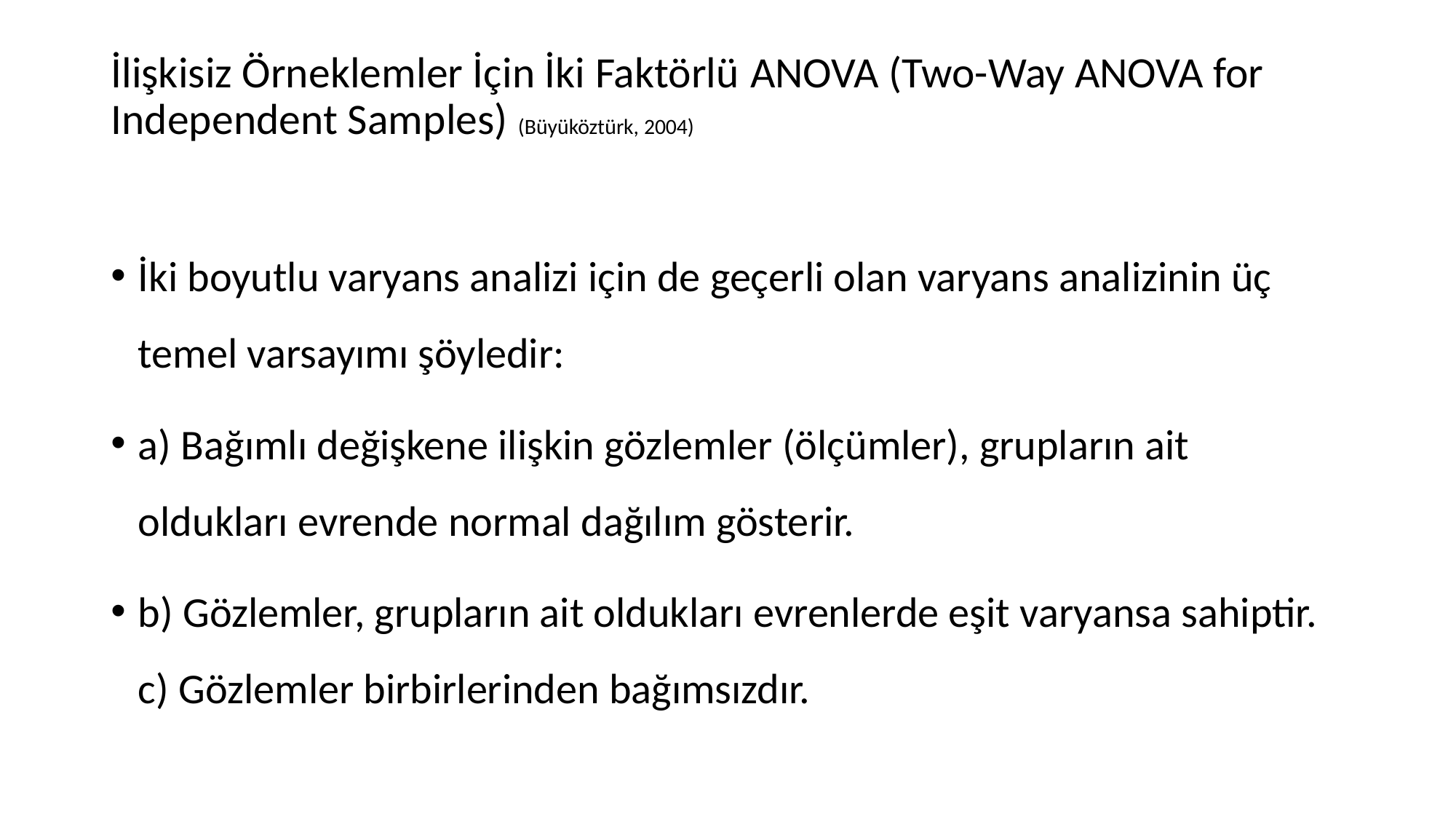

# İlişkisiz Örneklemler İçin İki Faktörlü Anova (Two-Way ANOVA for Independent Samples) (Büyüköztürk, 2004)
İki boyutlu varyans analizi için de geçerli olan varyans analizinin üç temel varsayımı şöyledir:
a) Bağımlı değişkene ilişkin gözlemler (ölçümler), grupların ait oldukları evrende normal dağılım gösterir.
b) Gözlemler, grupların ait oldukları evrenlerde eşit varyansa sahiptir. c) Gözlemler birbirlerinden bağımsızdır.